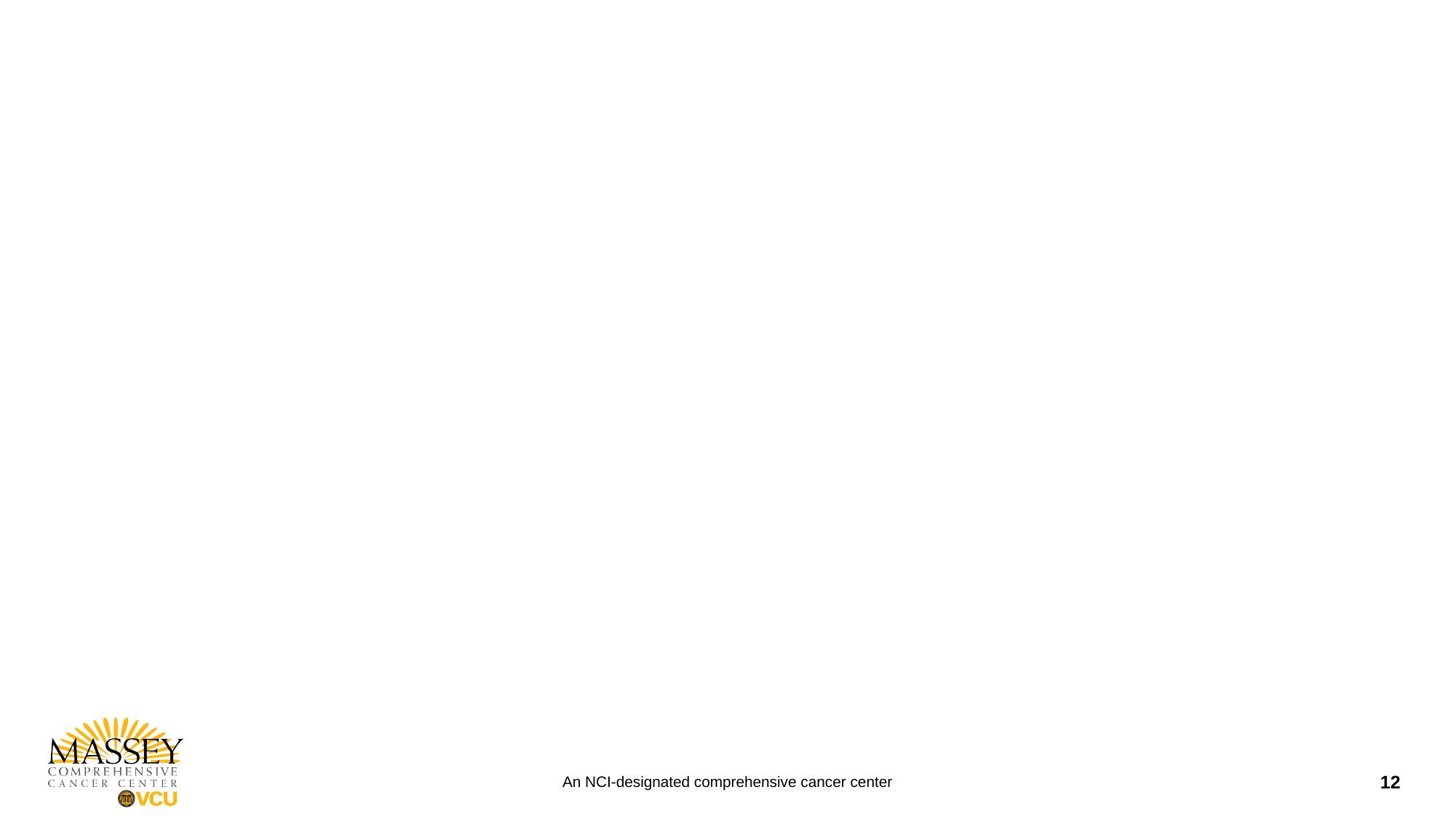

#

12
An NCI-designated comprehensive cancer center